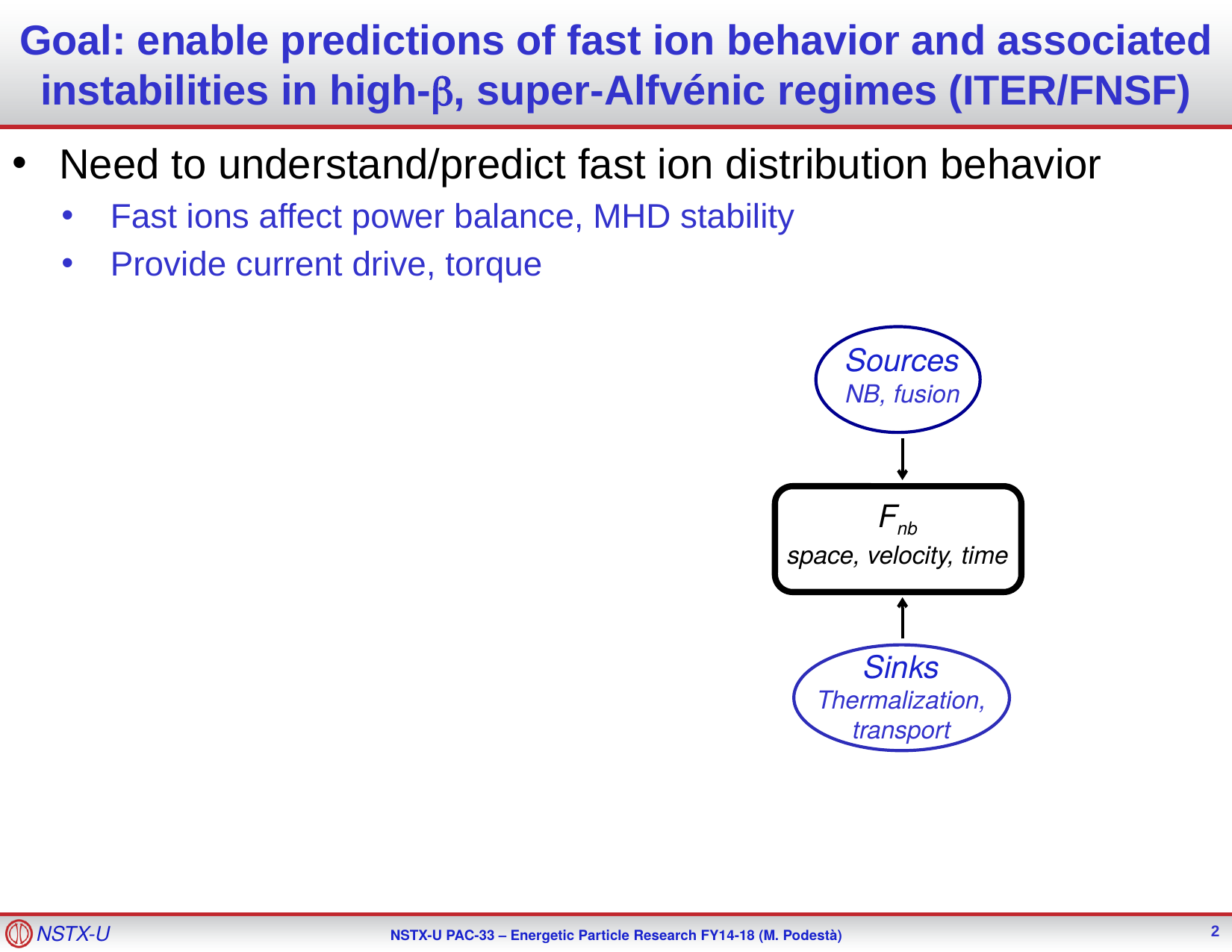

# Goal: enable predictions of fast ion behavior and associated instabilities in high-β, super-Alfvénic regimes (ITER/FNSF)
Need to understand/predict fast ion distribution behavior
Fast ions affect power balance, MHD stability
Provide current drive, torque

Sources
NB, fusion

Fnb
space, velocity, time
Sinks
Thermalization,
transport

2